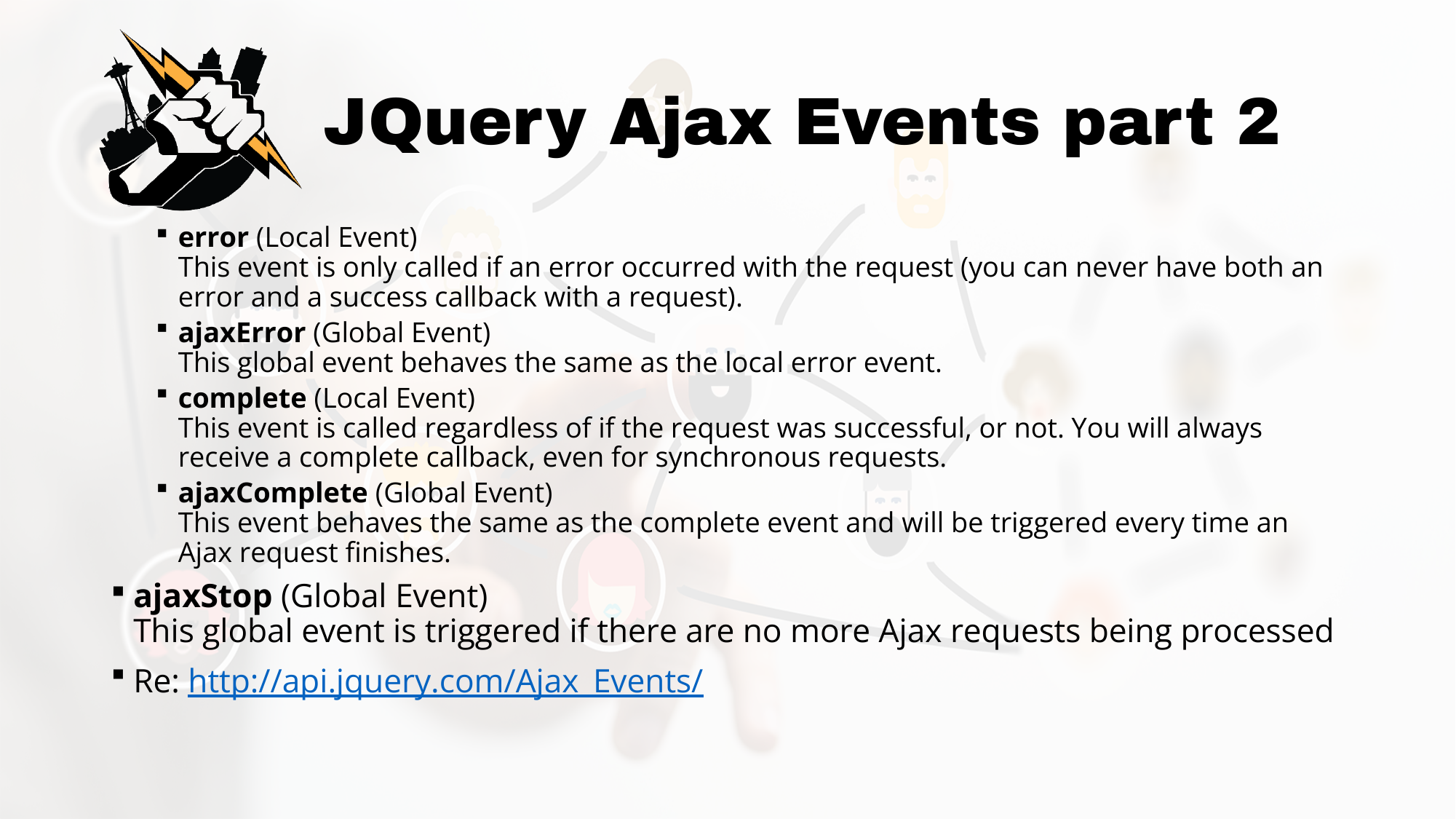

# JQuery Ajax Events part 2
error (Local Event)
This event is only called if an error occurred with the request (you can never have both an error and a success callback with a request).
ajaxError (Global Event)
This global event behaves the same as the local error event.
complete (Local Event)
This event is called regardless of if the request was successful, or not. You will always receive a complete callback, even for synchronous requests.
ajaxComplete (Global Event)
This event behaves the same as the complete event and will be triggered every time an Ajax request finishes.
ajaxStop (Global Event)
This global event is triggered if there are no more Ajax requests being processed
Re: http://api.jquery.com/Ajax_Events/